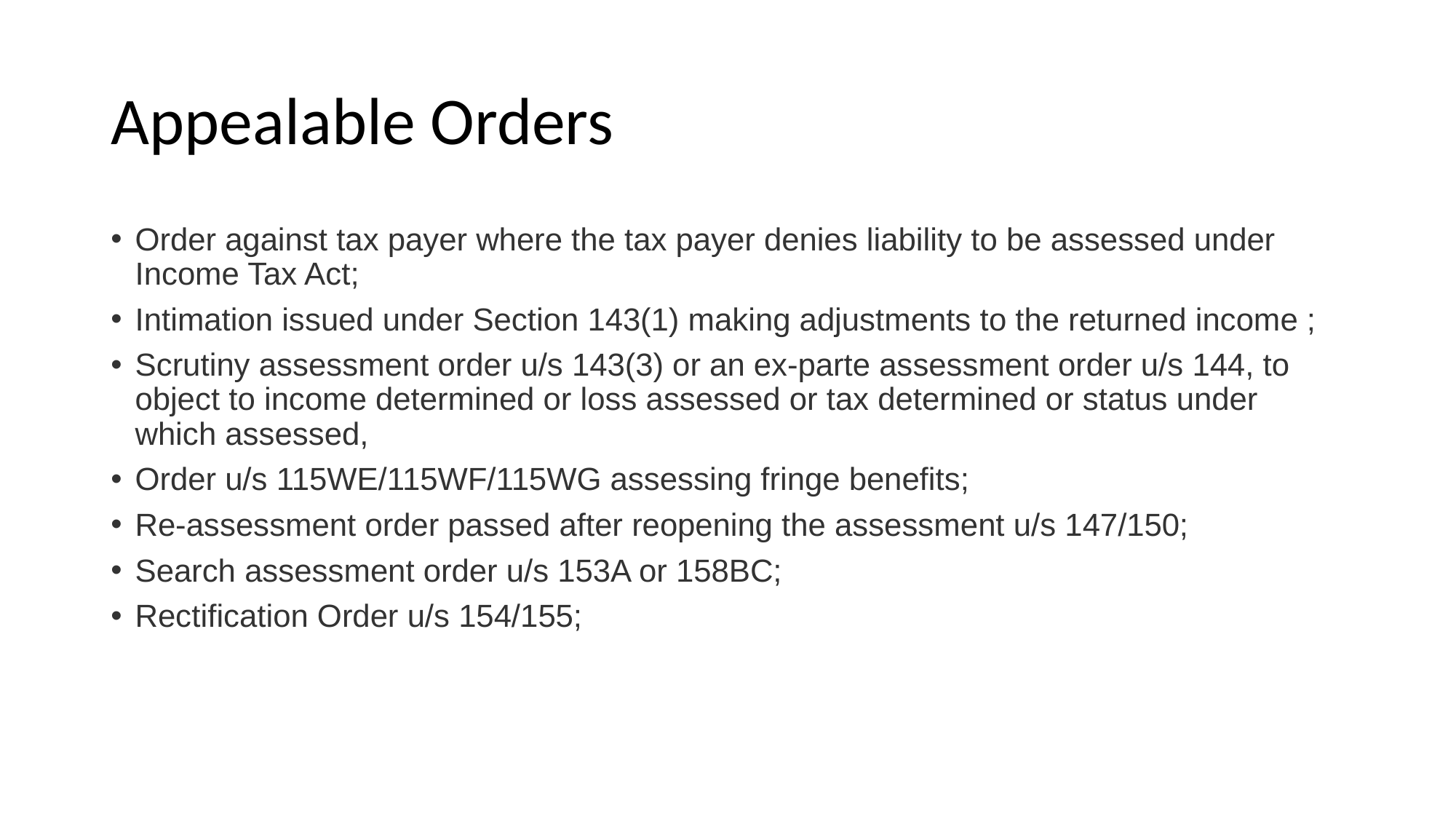

# Appealable Orders
Order against tax payer where the tax payer denies liability to be assessed under Income Tax Act;
Intimation issued under Section 143(1) making adjustments to the returned income ;
Scrutiny assessment order u/s 143(3) or an ex-parte assessment order u/s 144, to object to income determined or loss assessed or tax determined or status under which assessed,
Order u/s 115WE/115WF/115WG assessing fringe benefits;
Re-assessment order passed after reopening the assessment u/s 147/150;
Search assessment order u/s 153A or 158BC;
Rectification Order u/s 154/155;